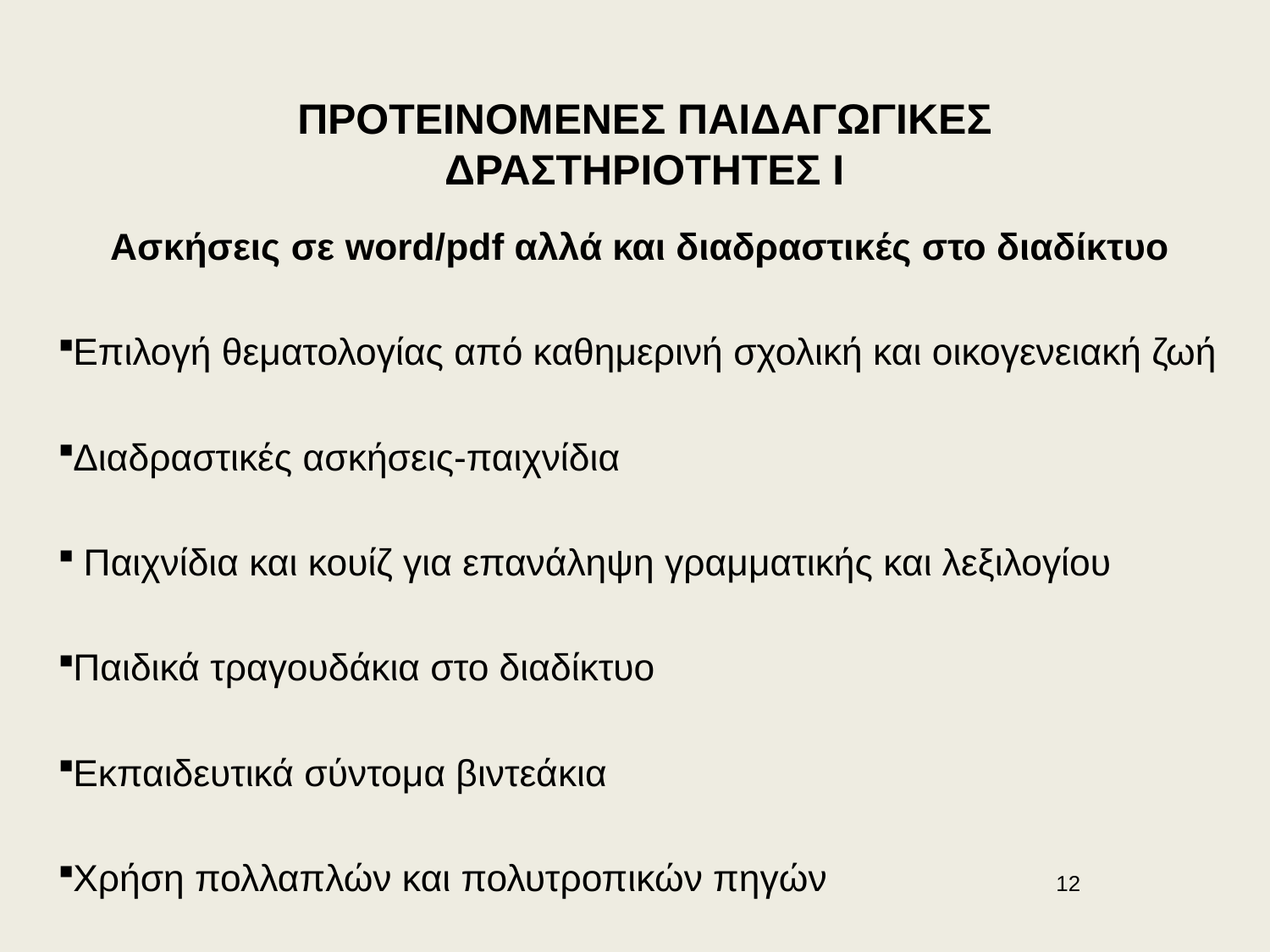

# ΠΡΟΤΕΙΝΟΜΕΝΕΣ ΠΑΙΔΑΓΩΓΙΚΕΣ ΔΡΑΣΤΗΡΙΟΤΗΤΕΣ Ι
Ασκήσεις σε word/pdf αλλά και διαδραστικές στο διαδίκτυο

Επιλογή θεματολογίας από καθημερινή σχολική και οικογενειακή ζωή

Διαδραστικές ασκήσεις-παιχνίδια

 Παιχνίδια και κουίζ για επανάληψη γραμματικής και λεξιλογίου

Παιδικά τραγουδάκια στο διαδίκτυο

Εκπαιδευτικά σύντομα βιντεάκια

Χρήση πολλαπλών και πολυτροπικών πηγών                      12